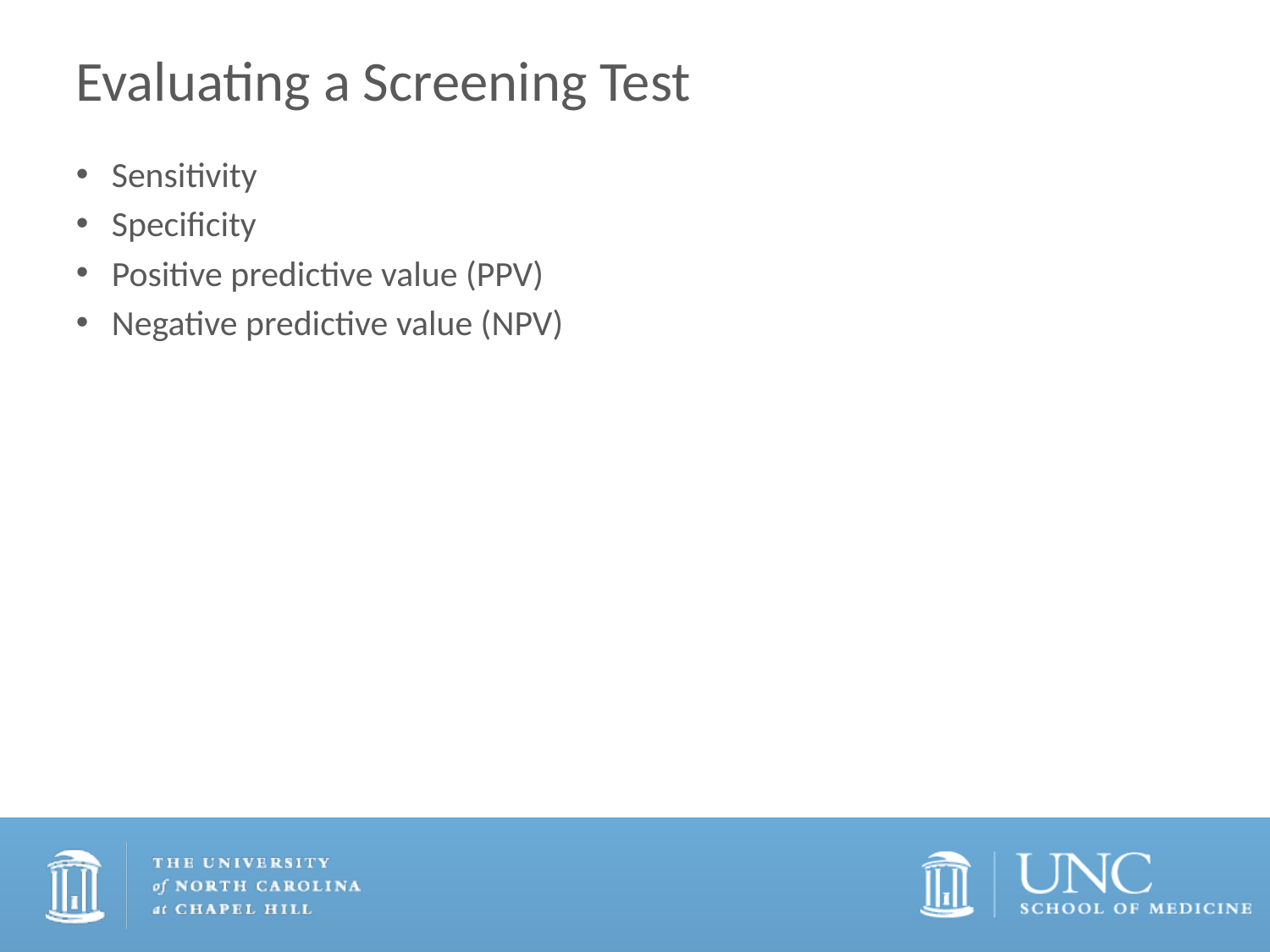

# Evaluating a Screening Test
Sensitivity
Specificity
Positive predictive value (PPV)
Negative predictive value (NPV)